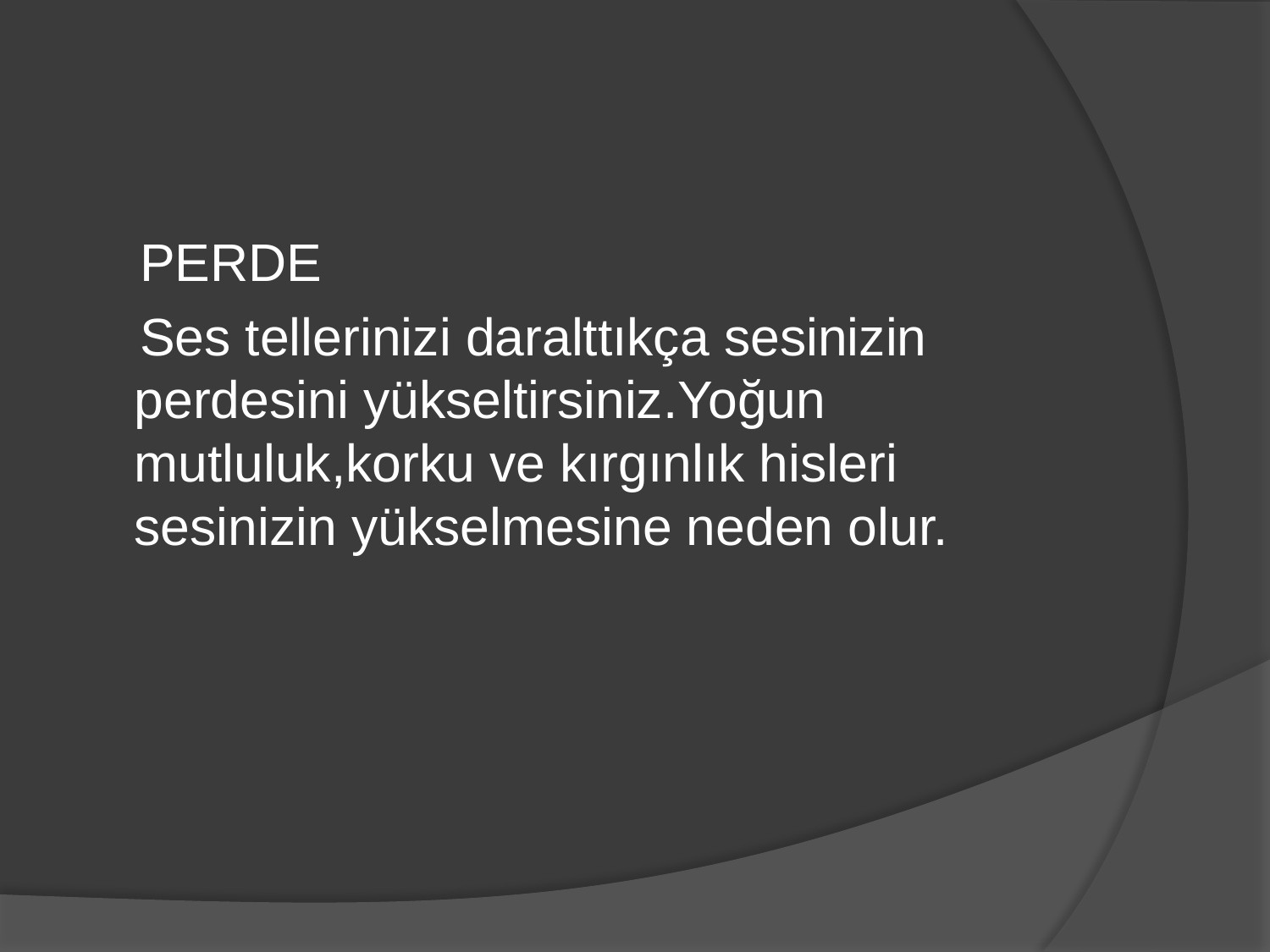

#
    PERDE
    Ses tellerinizi daralttıkça sesinizin perdesini yükseltirsiniz.Yoğun mutluluk,korku ve kırgınlık hisleri sesinizin yükselmesine neden olur.